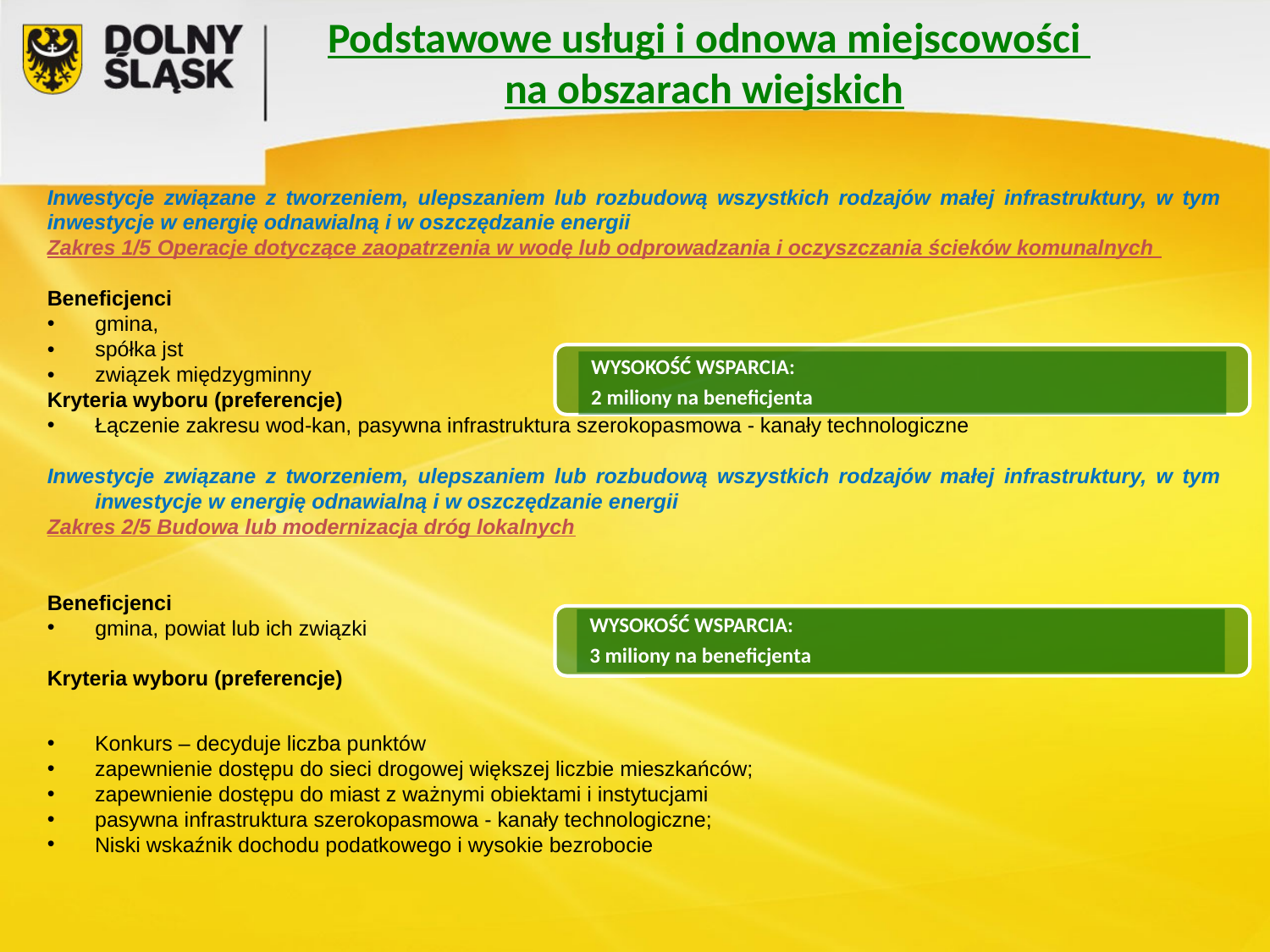

Podstawowe usługi i odnowa miejscowości
na obszarach wiejskich

Inwestycje związane z tworzeniem, ulepszaniem lub rozbudową wszystkich rodzajów małej infrastruktury, w tym inwestycje w energię odnawialną i w oszczędzanie energii
Zakres 1/5 Operacje dotyczące zaopatrzenia w wodę lub odprowadzania i oczyszczania ścieków komunalnych

Beneficjenci
gmina,
•	spółka jst
•	związek międzygminny
Kryteria wyboru (preferencje)
Łączenie zakresu wod-kan, pasywna infrastruktura szerokopasmowa - kanały technologiczne

Inwestycje związane z tworzeniem, ulepszaniem lub rozbudową wszystkich rodzajów małej infrastruktury, w tym inwestycje w energię odnawialną i w oszczędzanie energii
Zakres 2/5 Budowa lub modernizacja dróg lokalnych

Beneficjenci
gmina, powiat lub ich związki

Kryteria wyboru (preferencje)

WYSOKOŚĆ WSPARCIA:
2 miliony na beneficjenta

WYSOKOŚĆ WSPARCIA:
3 miliony na beneficjenta
Konkurs – decyduje liczba punktów
zapewnienie dostępu do sieci drogowej większej liczbie mieszkańców;
zapewnienie dostępu do miast z ważnymi obiektami i instytucjami
pasywna infrastruktura szerokopasmowa - kanały technologiczne;
Niski wskaźnik dochodu podatkowego i wysokie bezrobocie